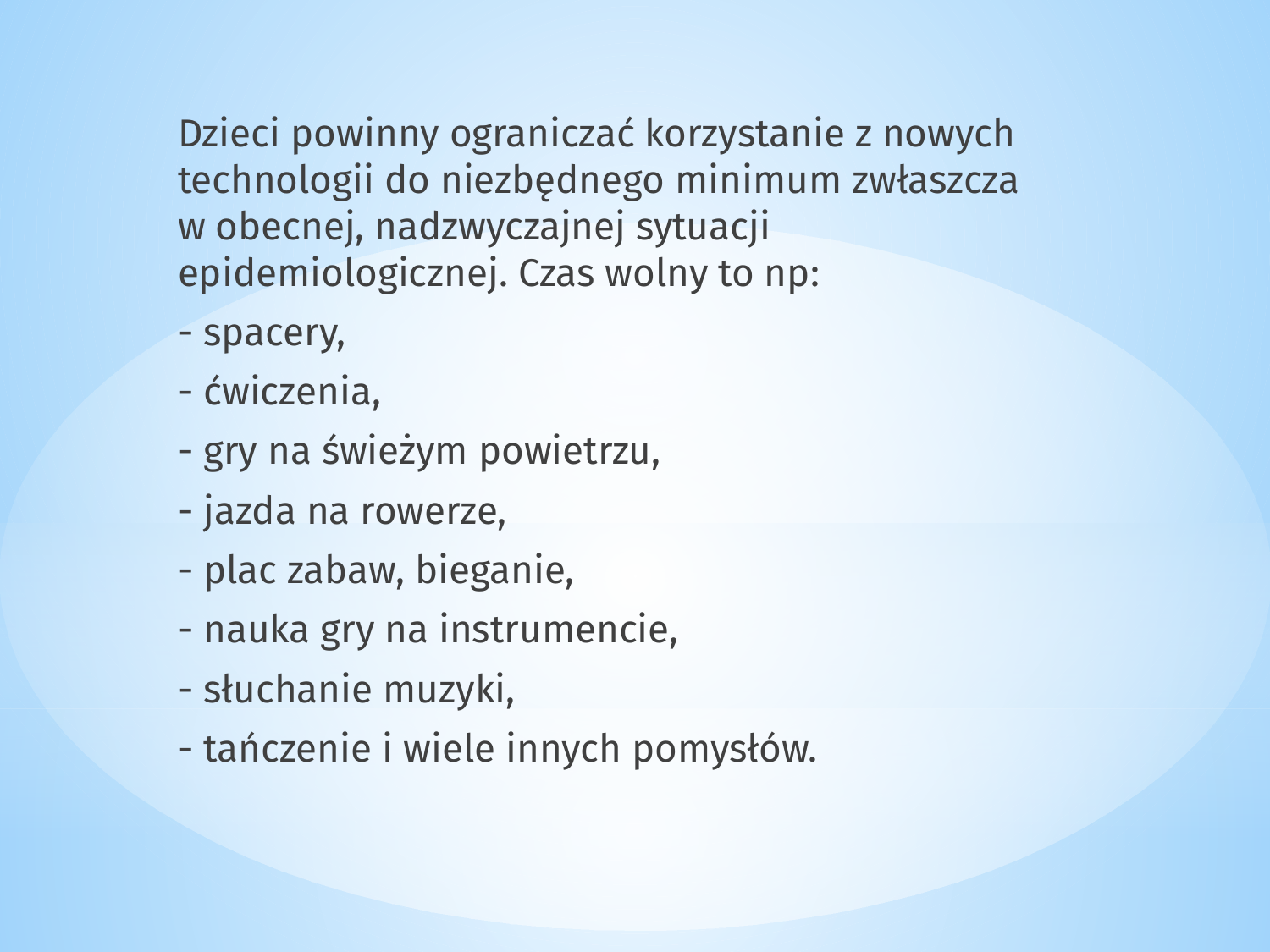

Dzieci powinny ograniczać korzystanie z nowych technologii do niezbędnego minimum zwłaszcza w obecnej, nadzwyczajnej sytuacji epidemiologicznej. Czas wolny to np:
- spacery,
- ćwiczenia,
- gry na świeżym powietrzu,
- jazda na rowerze,
- plac zabaw, bieganie,
- nauka gry na instrumencie,
- słuchanie muzyki,
- tańczenie i wiele innych pomysłów.
#